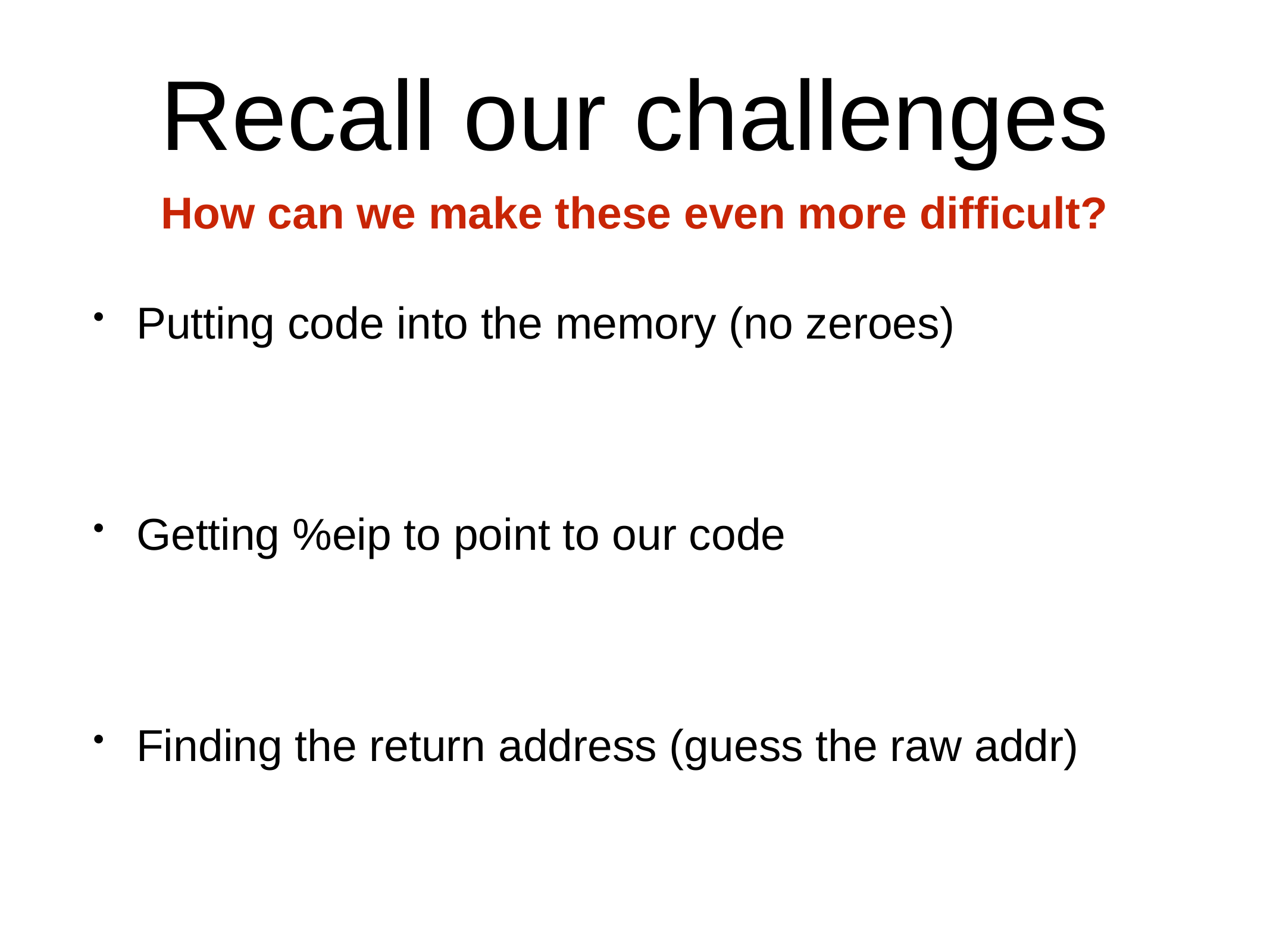

# Recall our challenges
How can we make these even more difficult?
Putting code into the memory (no zeroes)

Getting %eip to point to our code

Finding the return address (guess the raw addr)